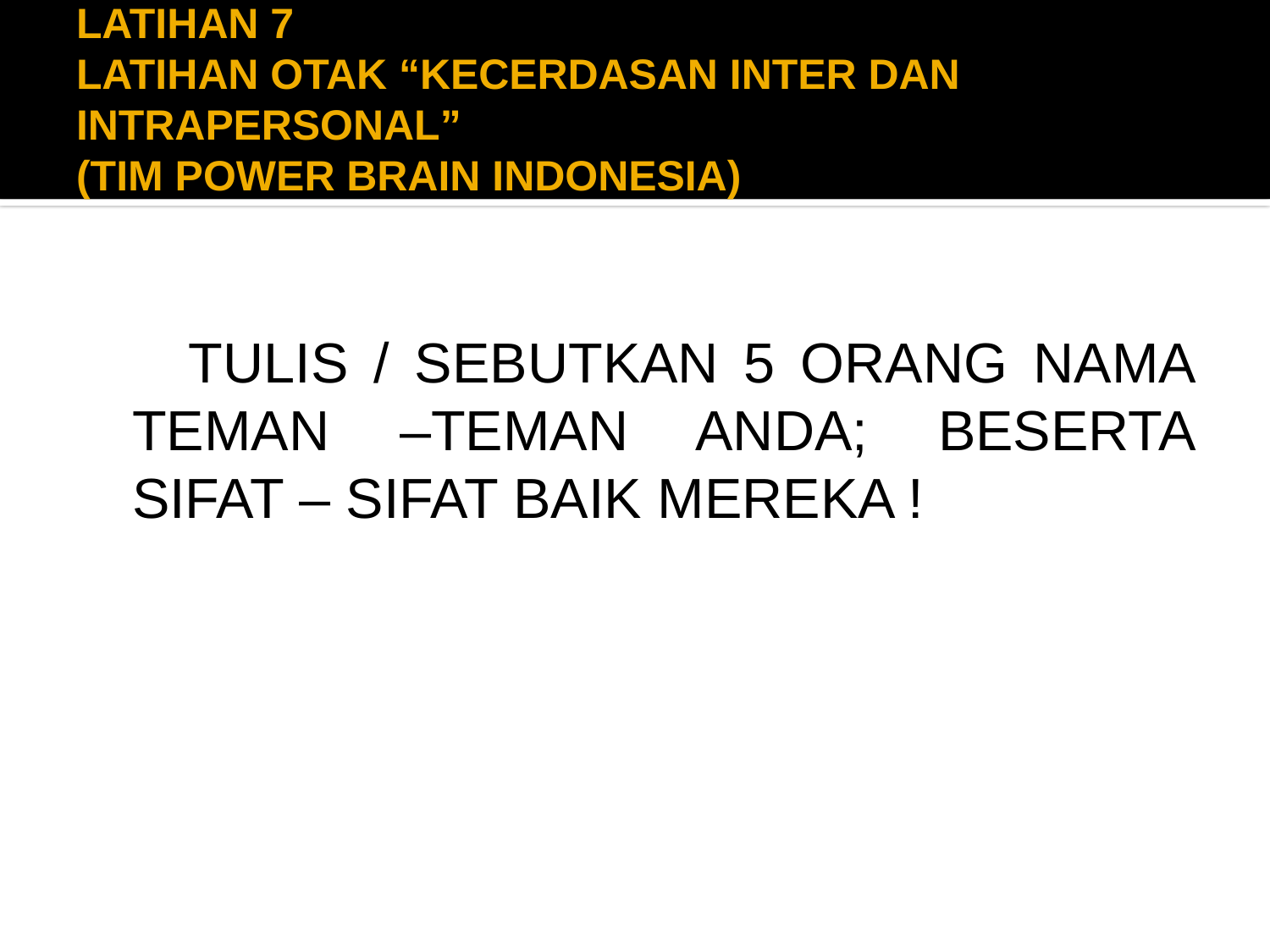

# LATIHAN 7 LATIHAN OTAK “KECERDASAN INTER DAN INTRAPERSONAL” (TIM POWER BRAIN INDONESIA)

    TULIS / SEBUTKAN 5 ORANG NAMA TEMAN –TEMAN ANDA; BESERTA SIFAT – SIFAT BAIK MEREKA !